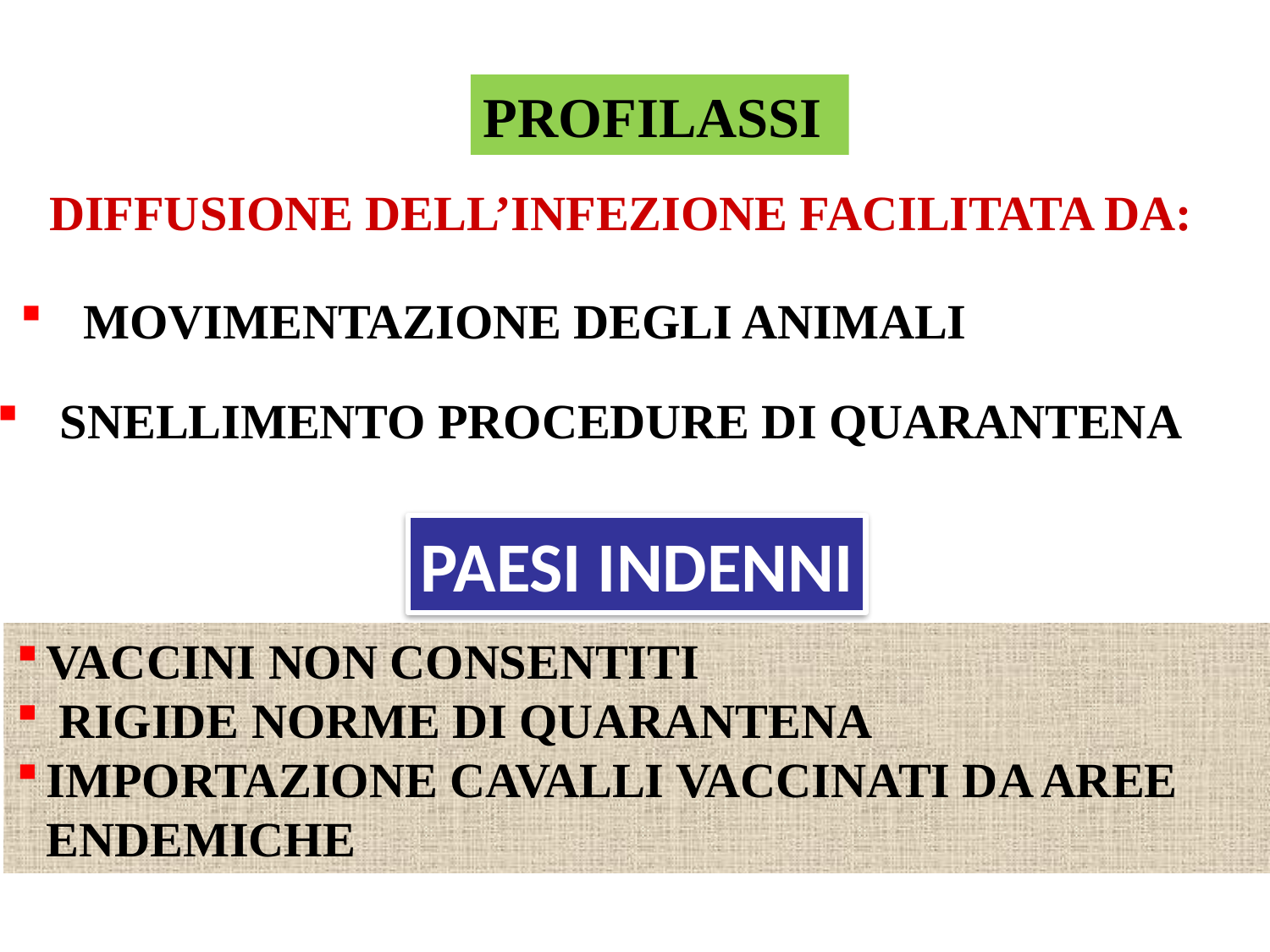

Profilassi
Diffusione dell’infezione facilitata da:
Movimentazione degli animali
Snellimento procedure di quarantena
Paesi indenni
Vaccini non consentiti
 rigide norme di quarantena
Importazione cavalli vaccinati da aree endemiche